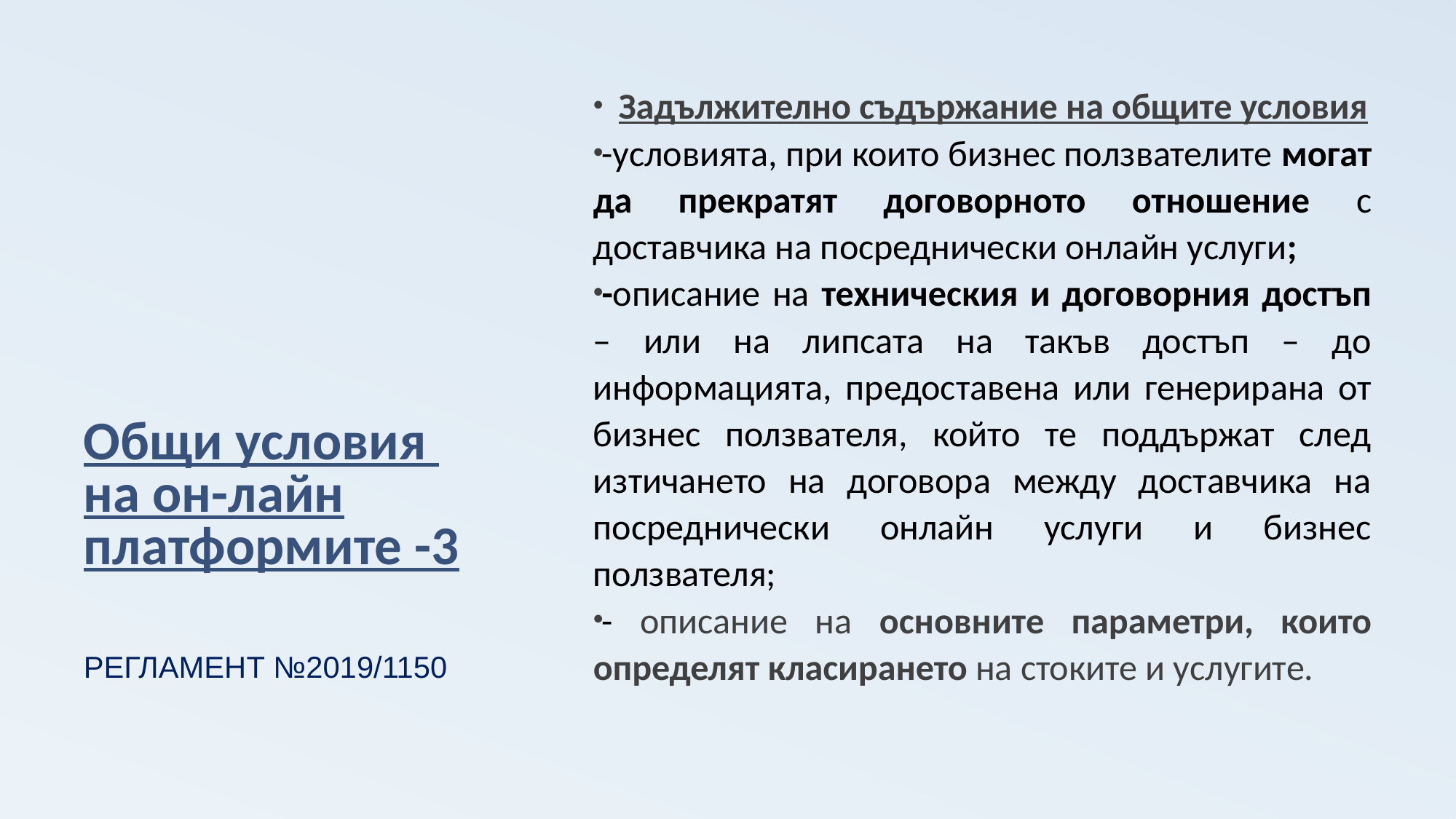

# Общи условия на он-лайн платформите -3
Задължително съдържание на общите условия
-условията, при които бизнес ползвателите могат да прекратят договорното отношение с доставчика на посреднически онлайн услуги;
-описание на техническия и договорния достъп – или на липсата на такъв достъп – до информацията, предоставена или генерирана от бизнес ползвателя, който те поддържат след изтичането на договора между доставчика на посреднически онлайн услуги и бизнес ползвателя;
- описание на основните параметри, които определят класирането на стоките и услугите.

РЕГЛАМЕНТ №2019/1150